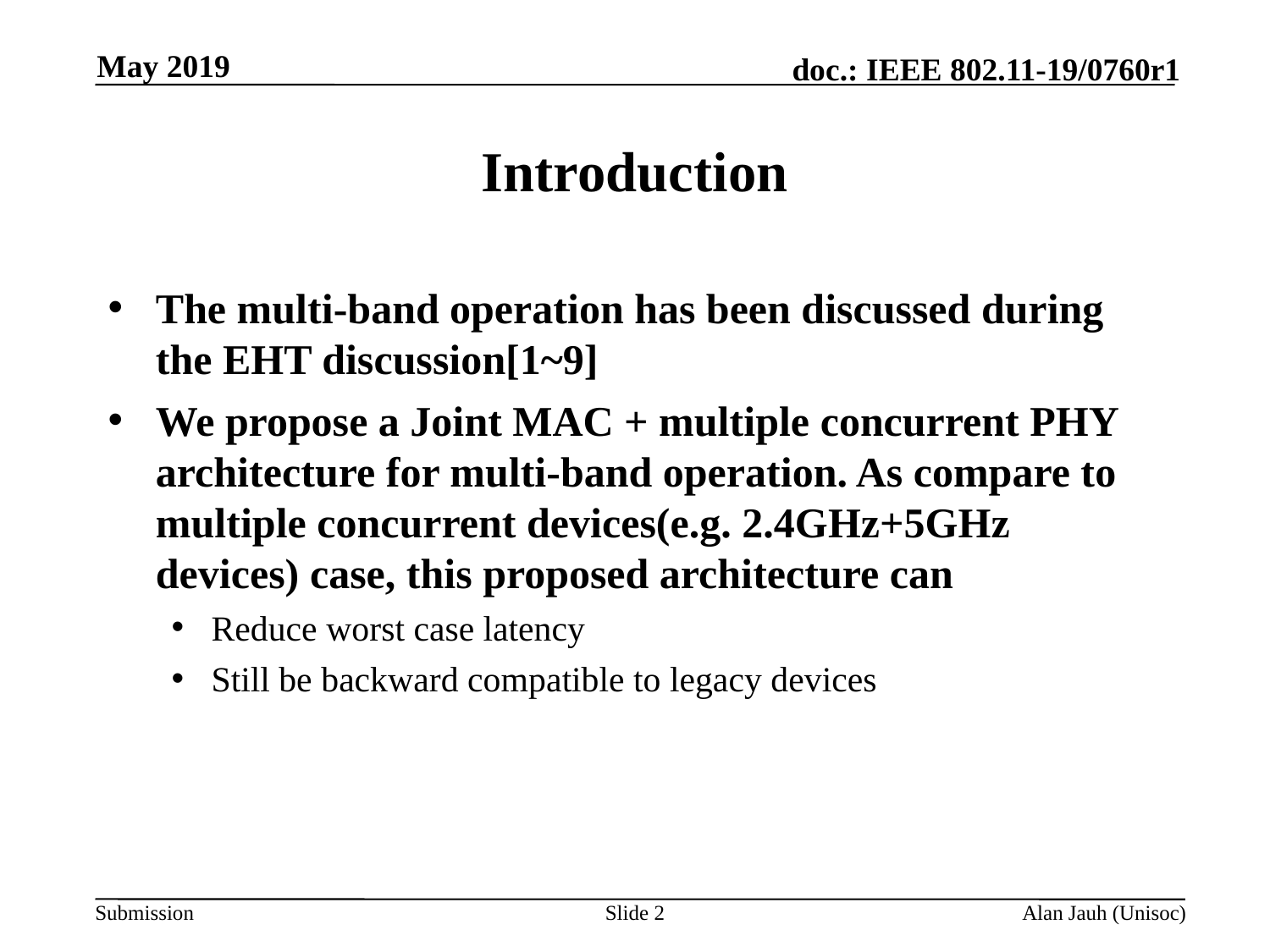

May 2019
# Introduction
The multi-band operation has been discussed during the EHT discussion[1~9]
We propose a Joint MAC + multiple concurrent PHY architecture for multi-band operation. As compare to multiple concurrent devices(e.g. 2.4GHz+5GHz devices) case, this proposed architecture can
Reduce worst case latency
Still be backward compatible to legacy devices

Slide 2
Alan Jauh (Unisoc)